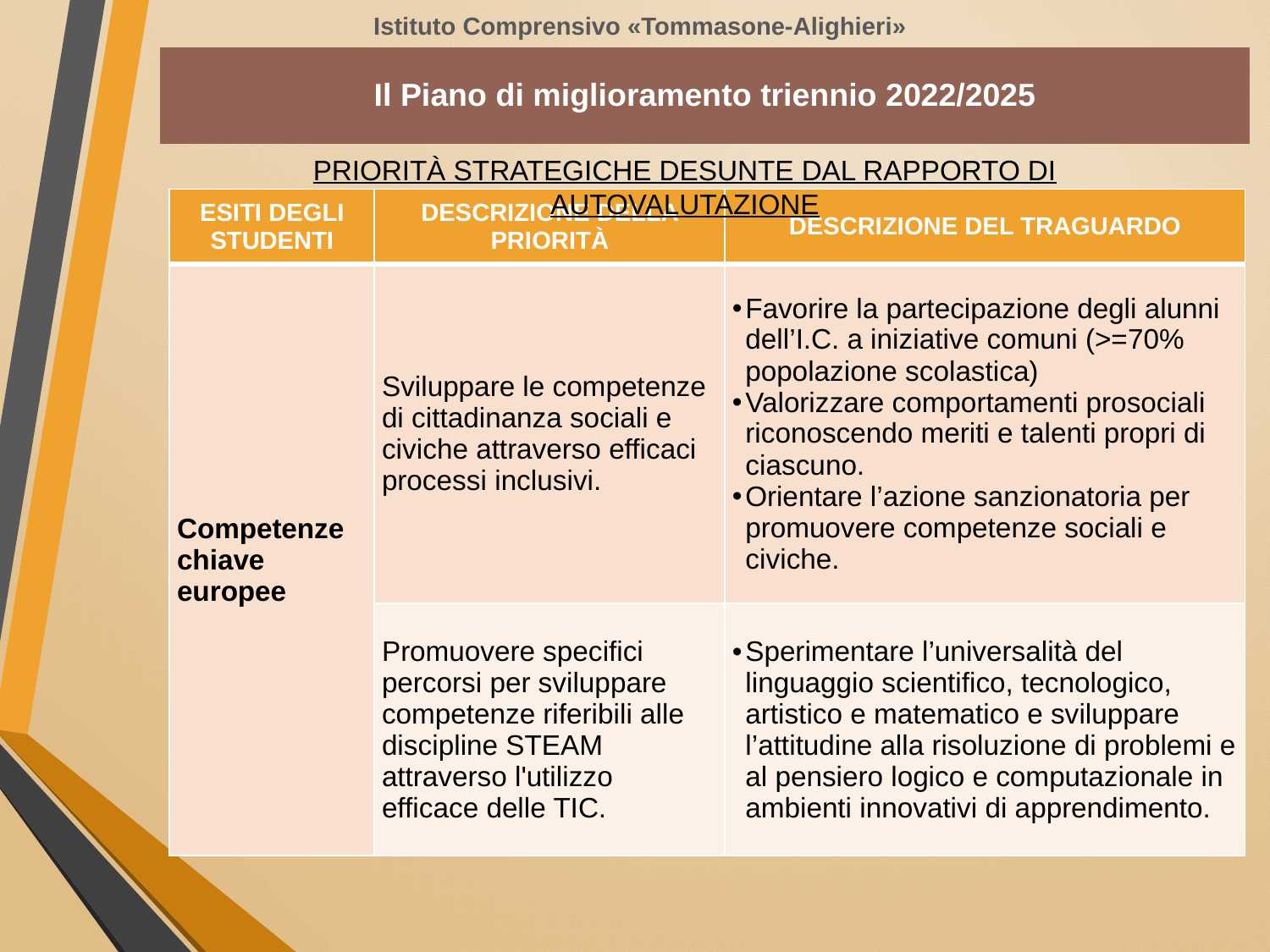

Istituto Comprensivo «Tommasone-Alighieri»
| Il Piano di miglioramento triennio 2022/2025 |
| --- |
PRIORITÀ STRATEGICHE DESUNTE DAL RAPPORTO DI AUTOVALUTAZIONE
| ESITI DEGLI STUDENTI | DESCRIZIONE DELLA PRIORITÀ | DESCRIZIONE DEL TRAGUARDO |
| --- | --- | --- |
| Competenze chiave europee | Sviluppare le competenze di cittadinanza sociali e civiche attraverso efficaci processi inclusivi. | Favorire la partecipazione degli alunni dell’I.C. a iniziative comuni (>=70% popolazione scolastica) Valorizzare comportamenti prosociali riconoscendo meriti e talenti propri di ciascuno. Orientare l’azione sanzionatoria per promuovere competenze sociali e civiche. |
|  | Promuovere specifici percorsi per sviluppare competenze riferibili alle discipline STEAM attraverso l'utilizzo efficace delle TIC. | Sperimentare l’universalità del linguaggio scientifico, tecnologico, artistico e matematico e sviluppare l’attitudine alla risoluzione di problemi e al pensiero logico e computazionale in ambienti innovativi di apprendimento. |